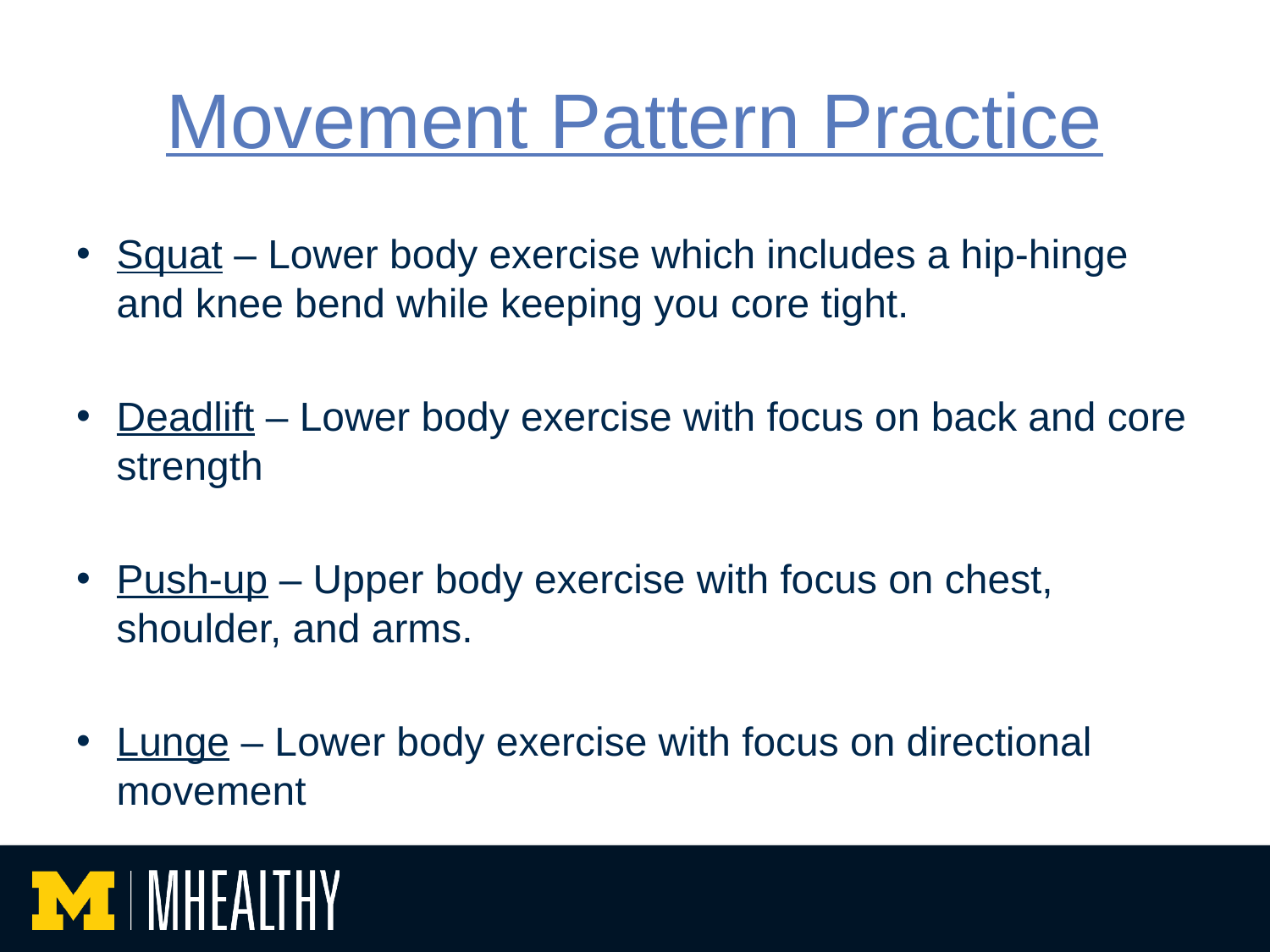

# Movement Pattern Practice
Squat – Lower body exercise which includes a hip-hinge and knee bend while keeping you core tight.

Deadlift – Lower body exercise with focus on back and core strength

Push-up – Upper body exercise with focus on chest, shoulder, and arms.

Lunge – Lower body exercise with focus on directional movement